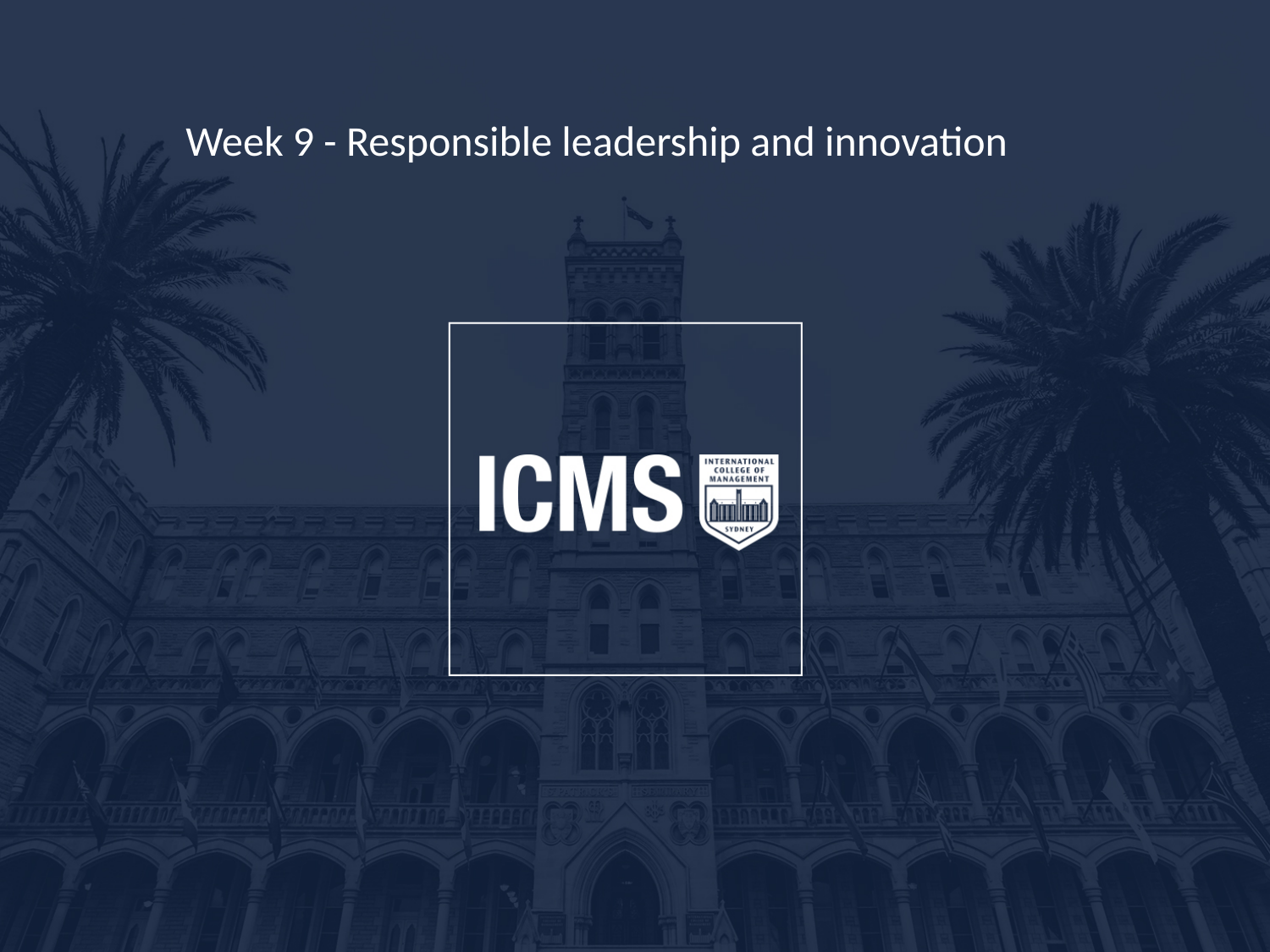

# Week 9 - Responsible leadership and innovation